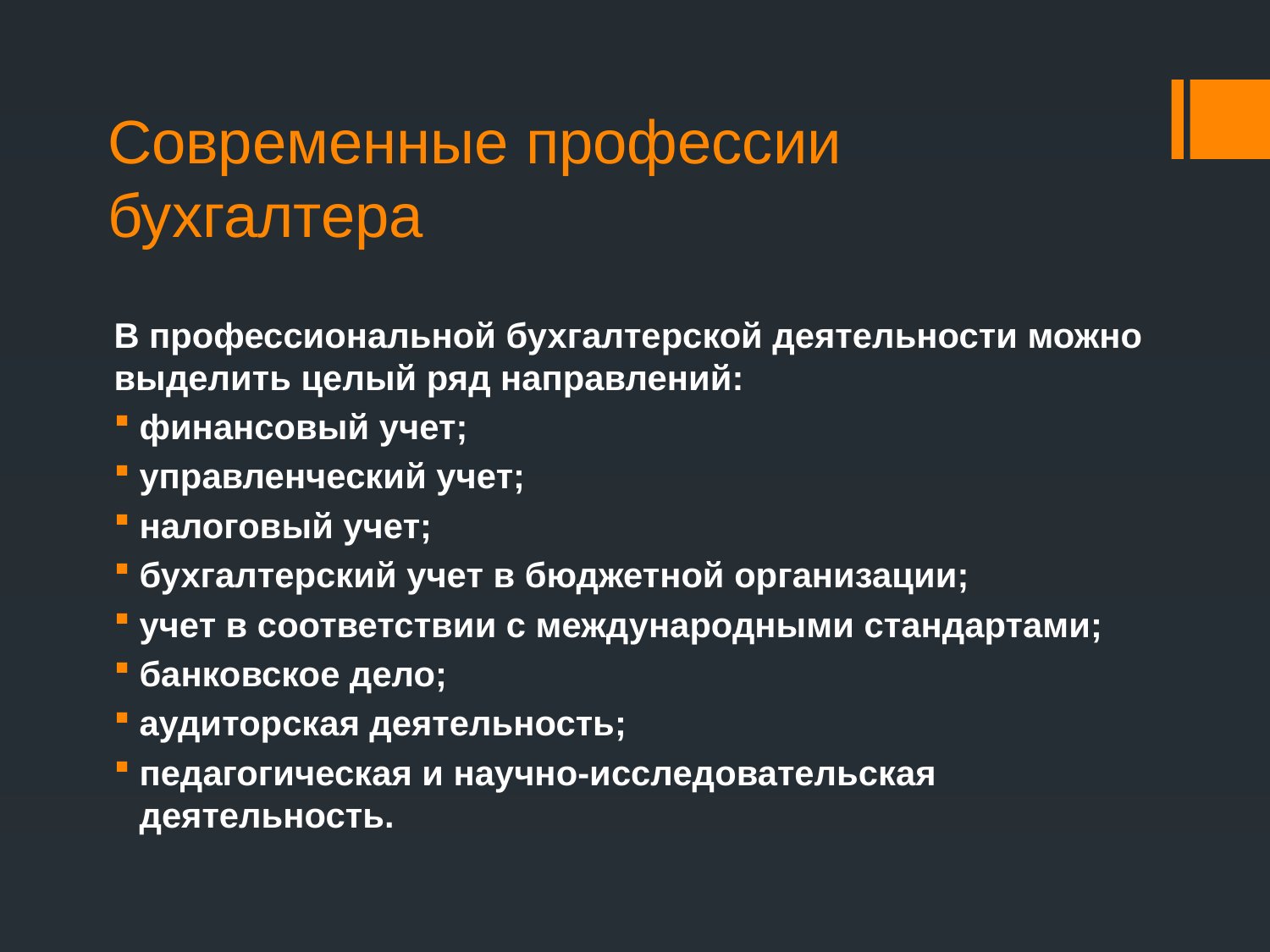

# Современные профессии бухгалтера
В профессиональной бухгалтерской деятельности можно выделить целый ряд направлений:
финансовый учет;
управленческий учет;
налоговый учет;
бухгалтерский учет в бюджетной организации;
учет в соответствии с международными стандартами;
банковское дело;
аудиторская деятельность;
педагогическая и научно-исследовательская деятельность.